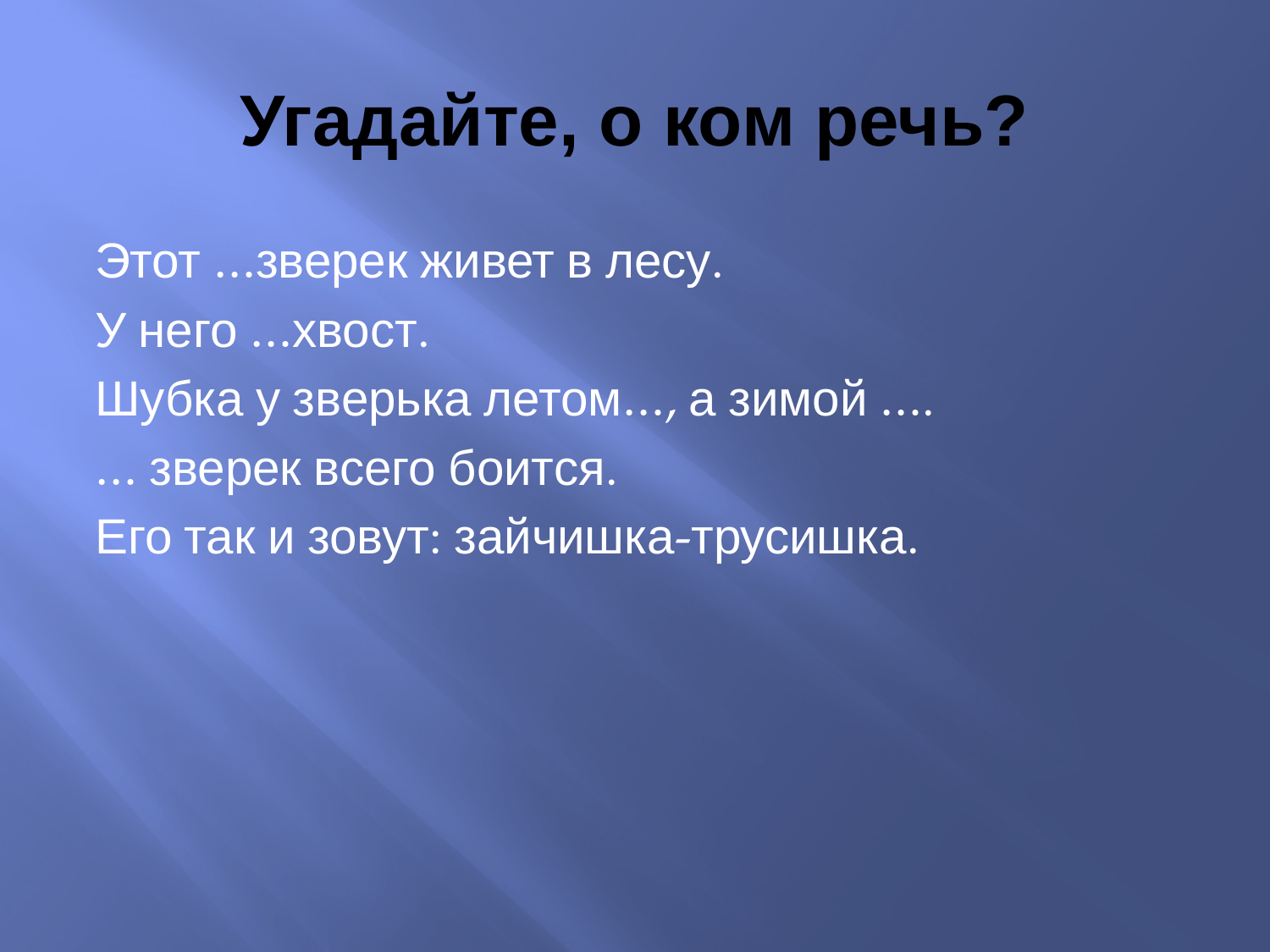

# Угадайте, о ком речь?
Этот …зверек живет в лесу.
У него …хвост.
Шубка у зверька летом…, а зимой ….
… зверек всего боится.
Его так и зовут: зайчишка-трусишка.